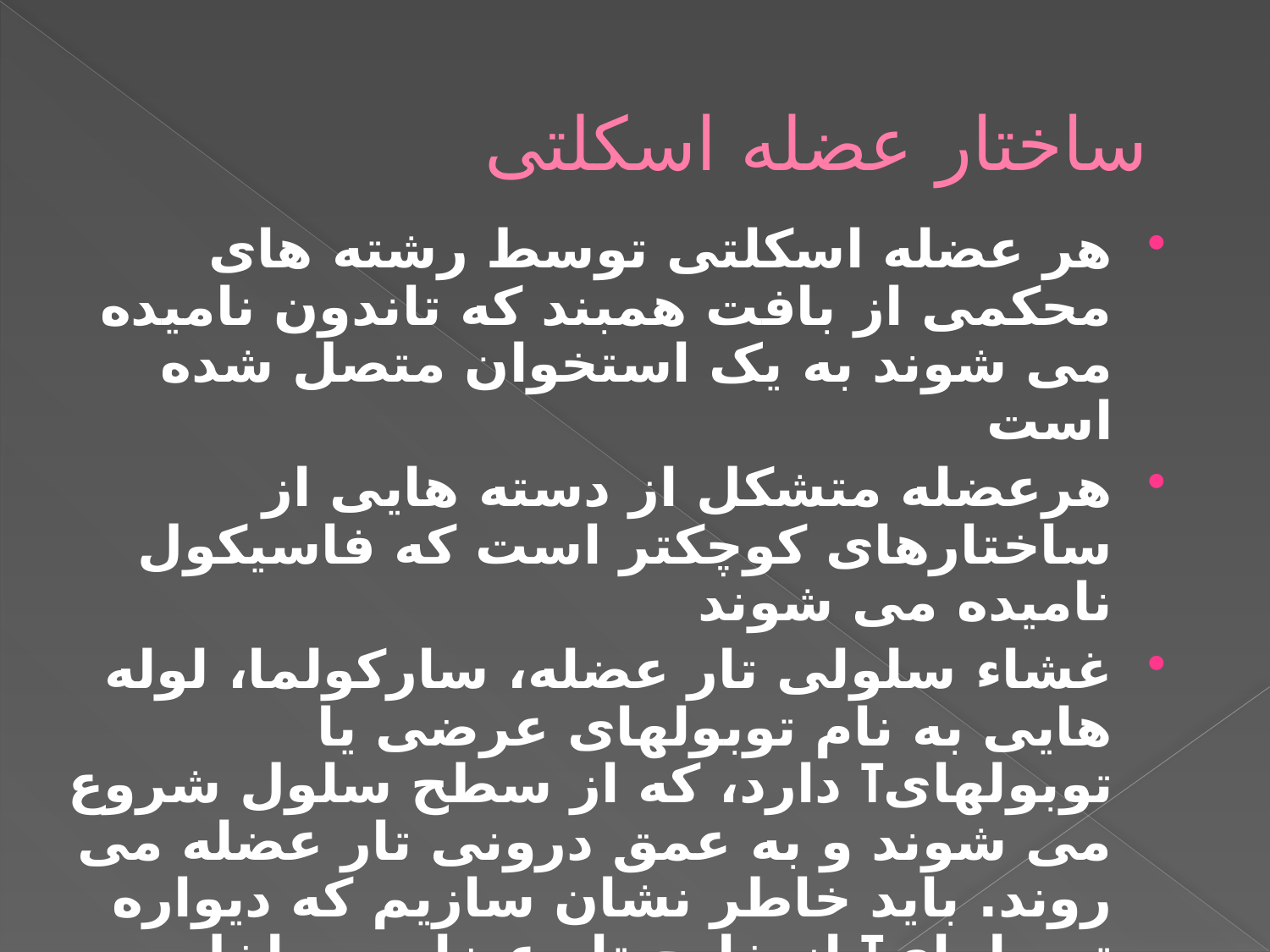

# ساختار عضله اسکلتی
هر عضله اسکلتی توسط رشته های محکمی از بافت همبند که تاندون نامیده می شوند به یک استخوان متصل شده است
هرعضله متشکل از دسته هایی از ساختارهای کوچکتر است که فاسیکول نامیده می شوند
غشاء سلولی تار عضله، سارکولما، لوله هایی به نام توبولهای عرضی یا توبولهایT دارد، که از سطح سلول شروع می شوند و به عمق درونی تار عضله می روند. باید خاطر نشان سازیم که دیواره توبولهایT از خارج تار عضله به داخل سارکولما امتداد می یابد.